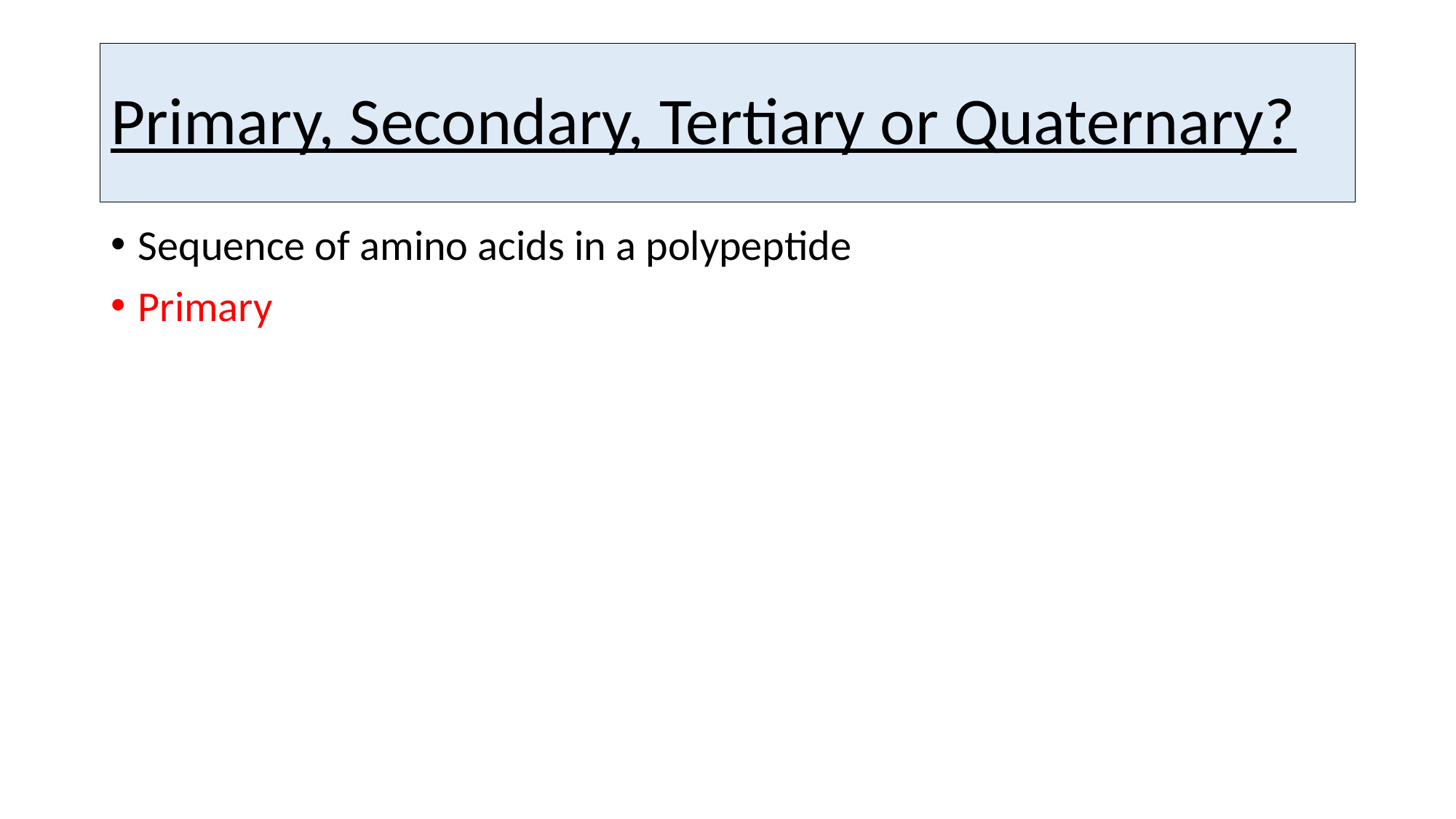

# Primary, Secondary, Tertiary or Quaternary?
Sequence of amino acids in a polypeptide
Primary